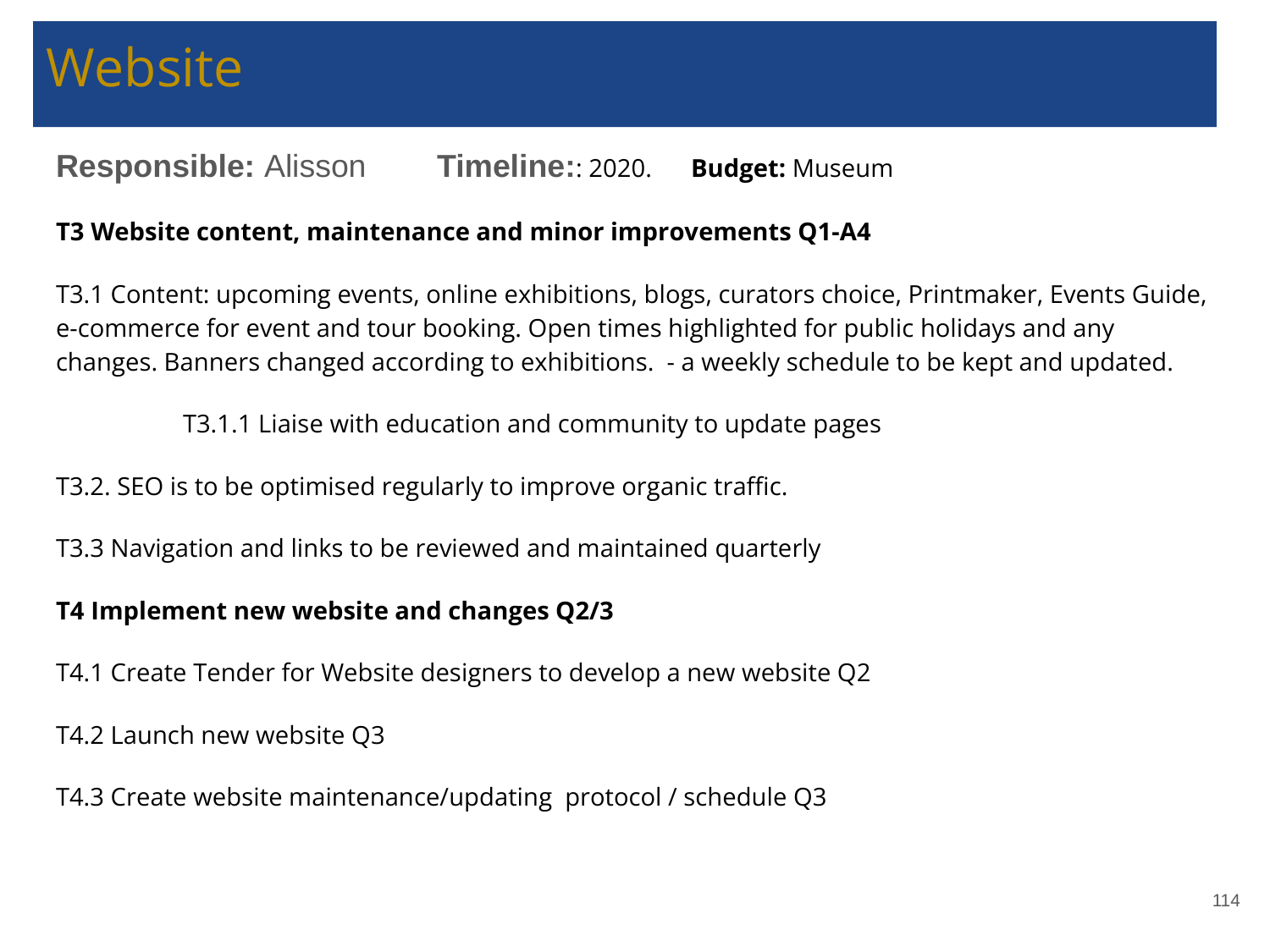

# Website
Responsible: Alisson  	Timeline:: 2020.   	Budget: Museum
T3 Website content, maintenance and minor improvements Q1-A4
T3.1 Content: upcoming events, online exhibitions, blogs, curators choice, Printmaker, Events Guide, e-commerce for event and tour booking. Open times highlighted for public holidays and any changes. Banners changed according to exhibitions.  - a weekly schedule to be kept and updated.
	T3.1.1 Liaise with education and community to update pages
T3.2. SEO is to be optimised regularly to improve organic traffic.
T3.3 Navigation and links to be reviewed and maintained quarterly
T4 Implement new website and changes Q2/3
T4.1 Create Tender for Website designers to develop a new website Q2
T4.2 Launch new website Q3
T4.3 Create website maintenance/updating  protocol / schedule Q3

114